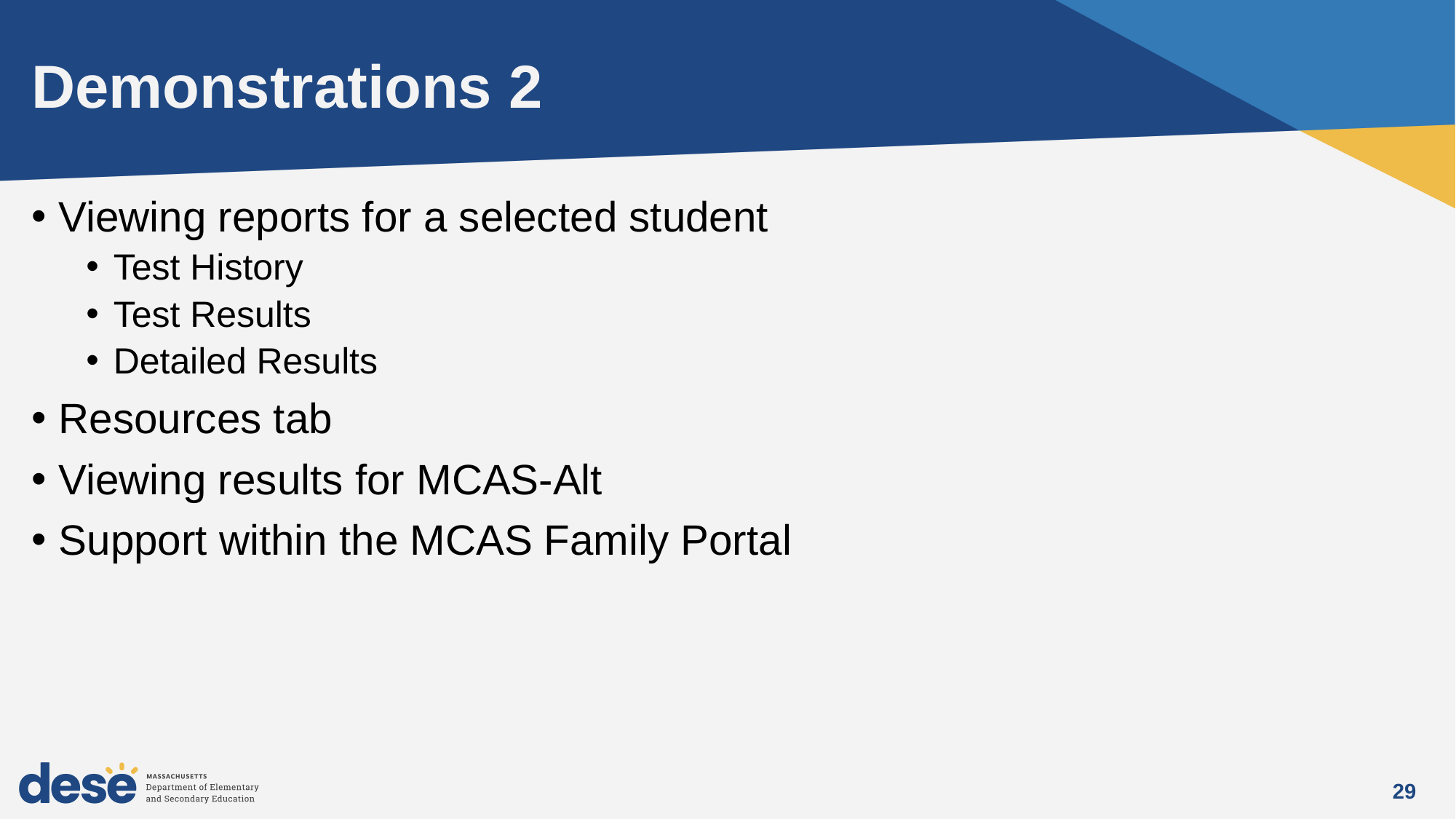

# Demonstrations 2
Viewing reports for a selected student
Test History
Test Results
Detailed Results
Resources tab
Viewing results for MCAS-Alt
Support within the MCAS Family Portal
29